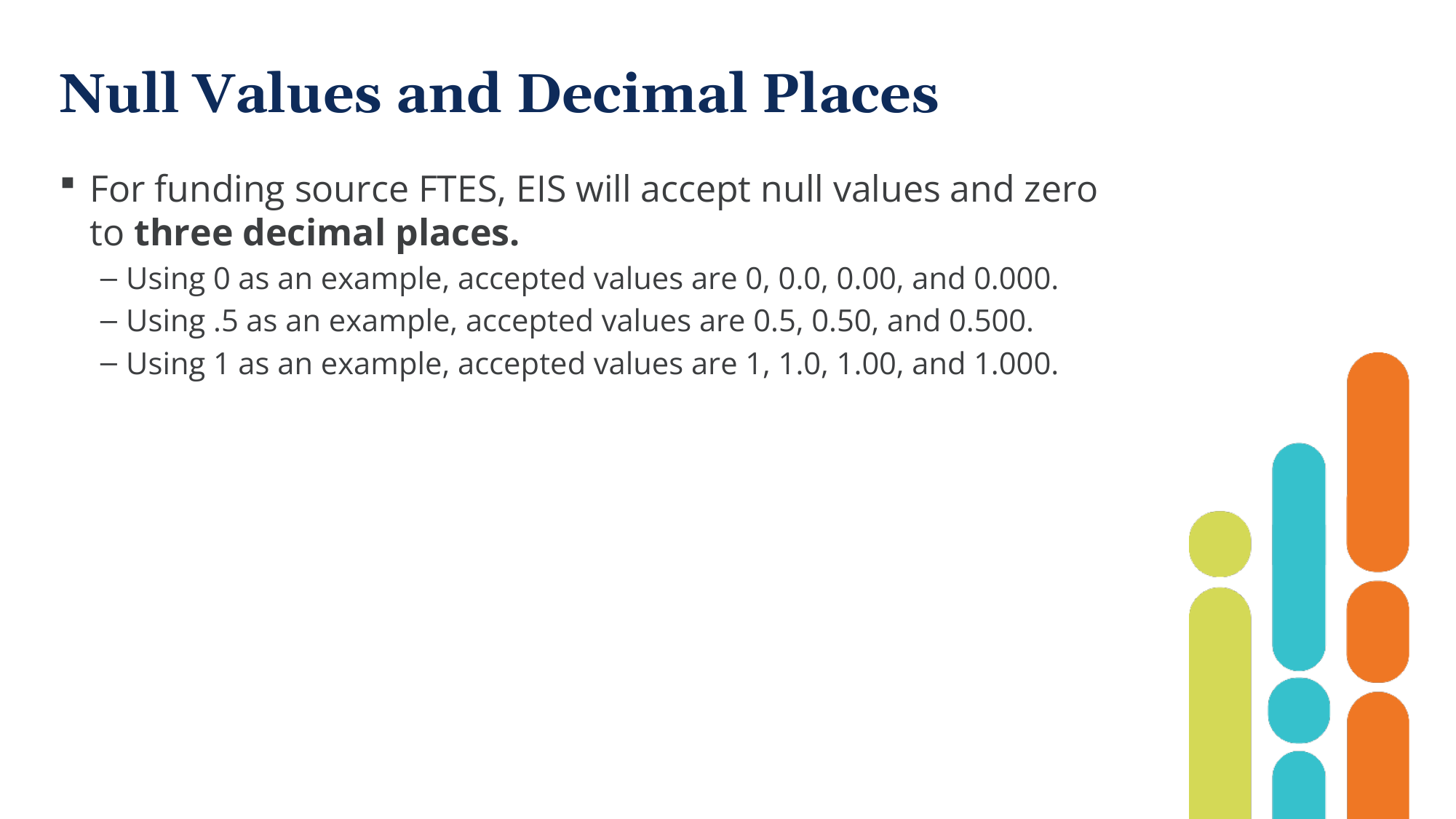

# Null Values and Decimal Places
For funding source FTES, EIS will accept null values and zero to three decimal places.
Using 0 as an example, accepted values are 0, 0.0, 0.00, and 0.000.
Using .5 as an example, accepted values are 0.5, 0.50, and 0.500.
Using 1 as an example, accepted values are 1, 1.0, 1.00, and 1.000.